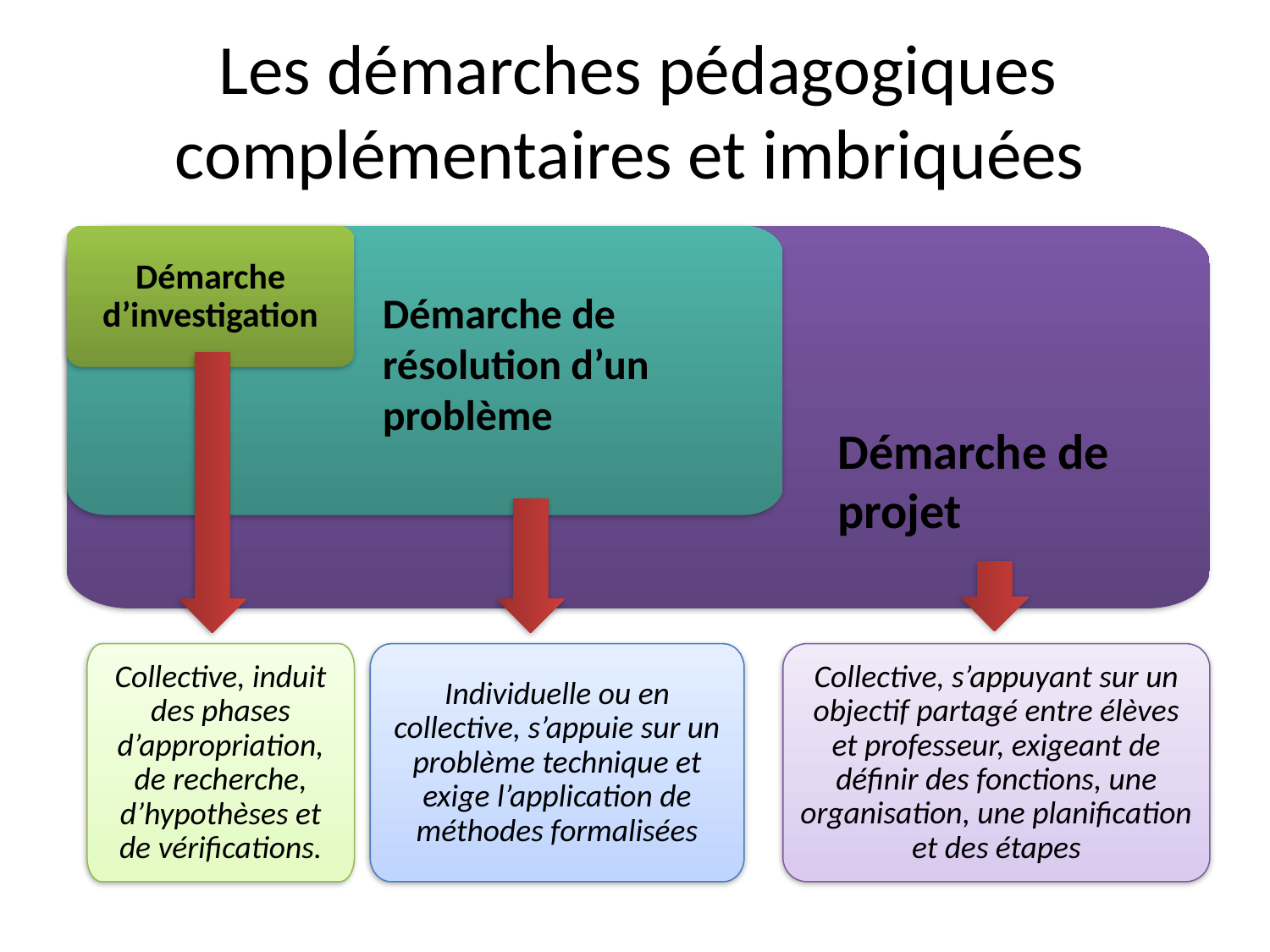

# Les démarches pédagogiques complémentaires et imbriquées
Démarche d’investigation

Démarche de résolution d’un problème
Démarche de projet

Collective, induit des phases d’appropriation, de recherche, d’hypothèses et de vérifications.
Individuelle ou en collective, s’appuie sur un problème technique et exige l’application de méthodes formalisées
Collective, s’appuyant sur un objectif partagé entre élèves et professeur, exigeant de définir des fonctions, une organisation, une planification et des étapes